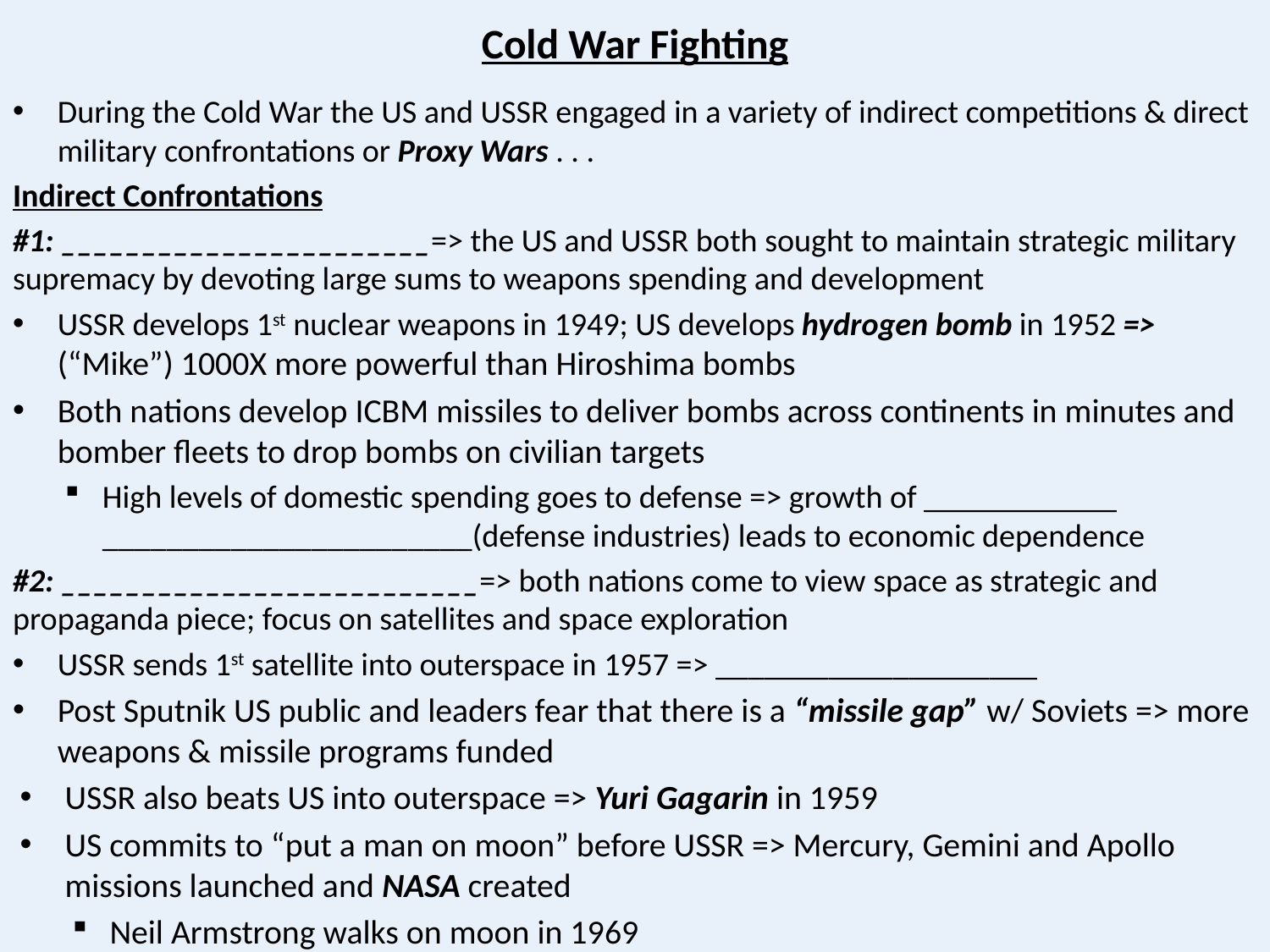

# Cold War Fighting
During the Cold War the US and USSR engaged in a variety of indirect competitions & direct military confrontations or Proxy Wars . . .
Indirect Confrontations
#1: _______________________=> the US and USSR both sought to maintain strategic military supremacy by devoting large sums to weapons spending and development
USSR develops 1st nuclear weapons in 1949; US develops hydrogen bomb in 1952 => (“Mike”) 1000X more powerful than Hiroshima bombs
Both nations develop ICBM missiles to deliver bombs across continents in minutes and bomber fleets to drop bombs on civilian targets
High levels of domestic spending goes to defense => growth of ____________ _______________________(defense industries) leads to economic dependence
#2: __________________________=> both nations come to view space as strategic and propaganda piece; focus on satellites and space exploration
USSR sends 1st satellite into outerspace in 1957 => ____________________
Post Sputnik US public and leaders fear that there is a “missile gap” w/ Soviets => more weapons & missile programs funded
USSR also beats US into outerspace => Yuri Gagarin in 1959
US commits to “put a man on moon” before USSR => Mercury, Gemini and Apollo missions launched and NASA created
Neil Armstrong walks on moon in 1969